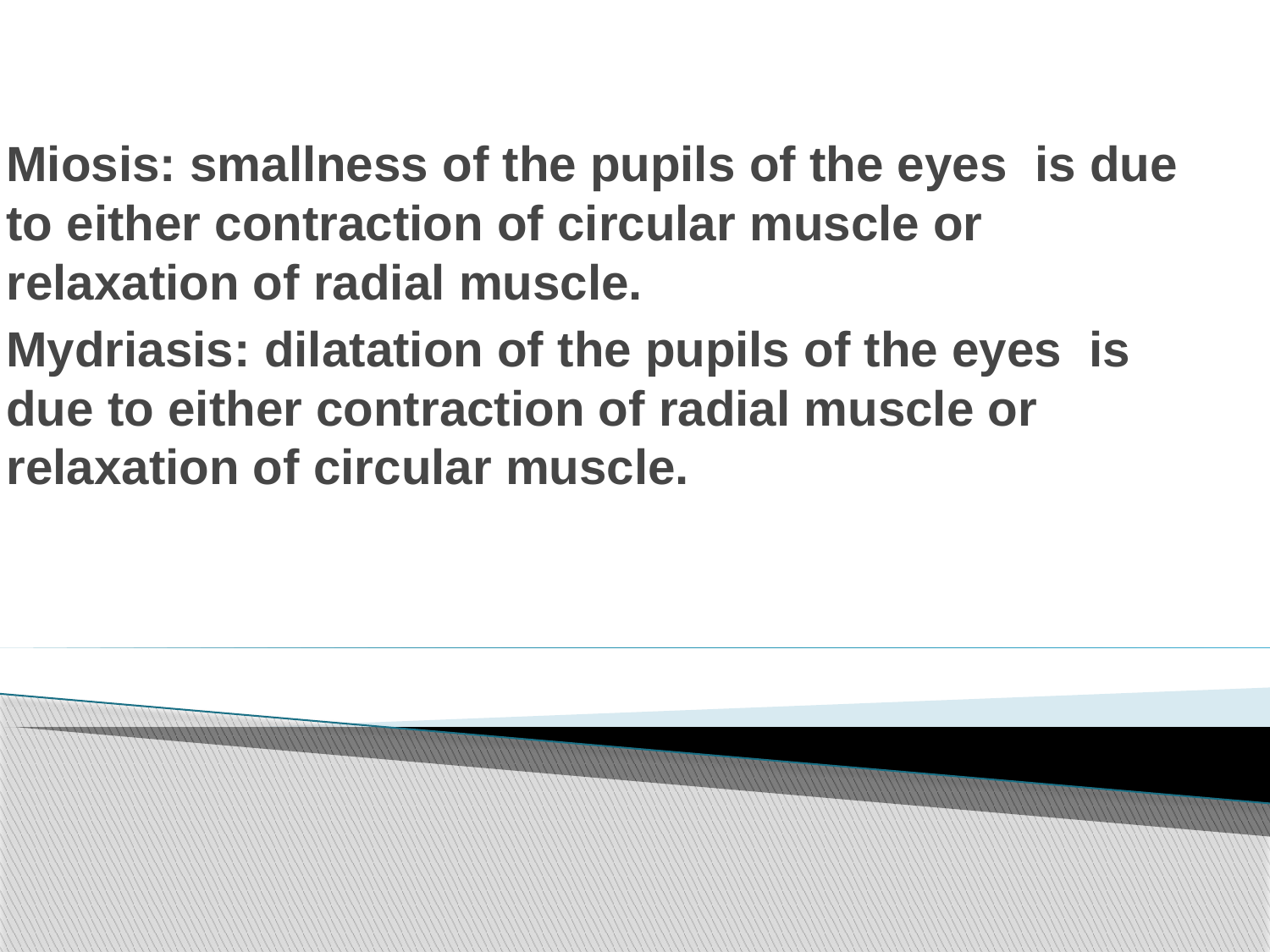

Miosis: smallness of the pupils of the eyes  is due to either contraction of circular muscle or relaxation of radial muscle.
Mydriasis: dilatation of the pupils of the eyes  is due to either contraction of radial muscle or relaxation of circular muscle.